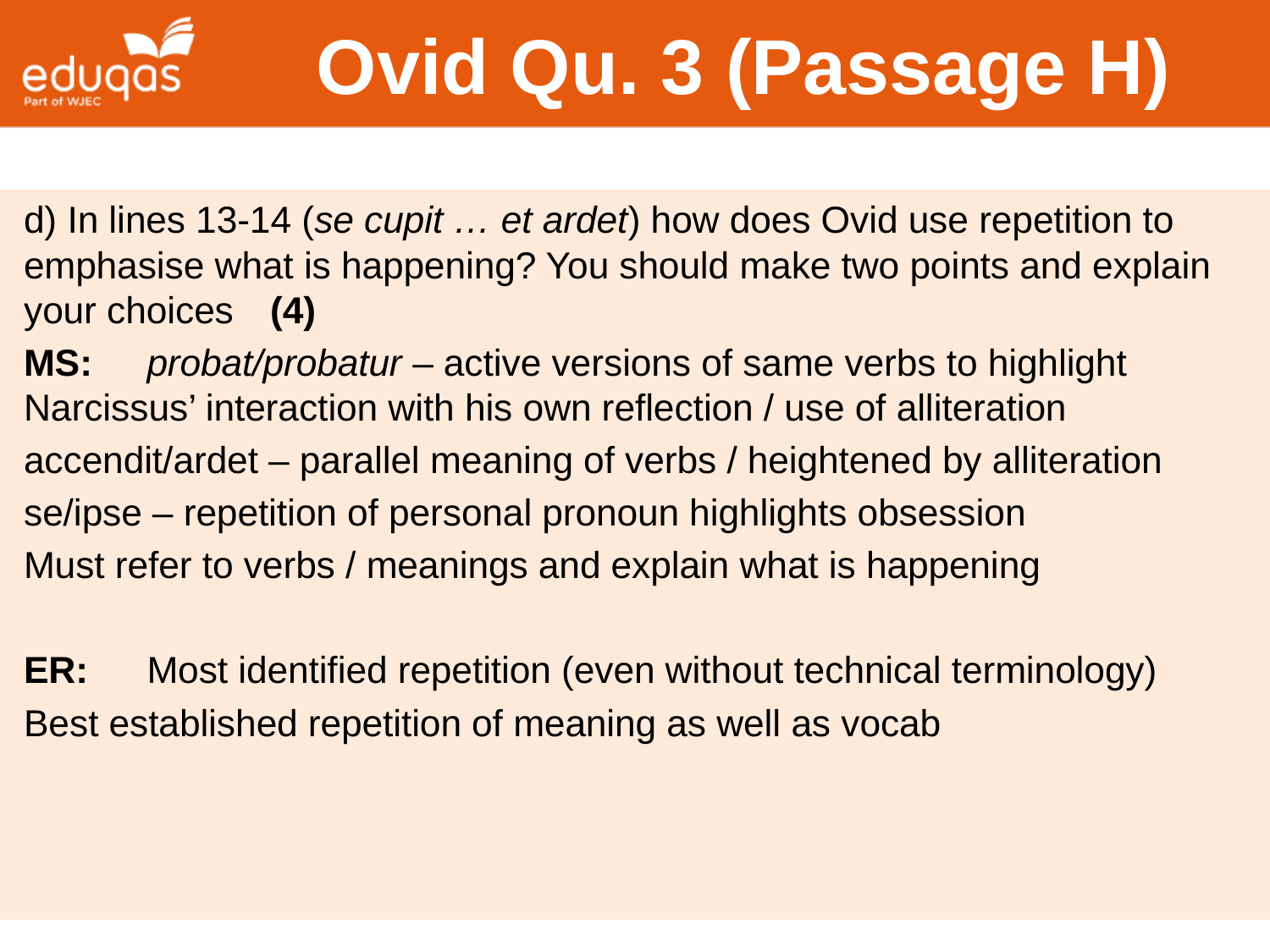

# Ovid Qu. 3 (Passage H)
d) In lines 13-14 (se cupit … et ardet) how does Ovid use repetition to emphasise what is happening? You should make two points and explain your choices												(4)
MS: 	probat/probatur – active versions of same verbs to highlight Narcissus’ interaction with his own reflection / use of alliteration
		accendit/ardet – parallel meaning of verbs / heightened by alliteration
		se/ipse – repetition of personal pronoun highlights obsession
		Must refer to verbs / meanings and explain what is happening

ER: 	Most identified repetition (even without technical terminology)
		Best established repetition of meaning as well as vocab